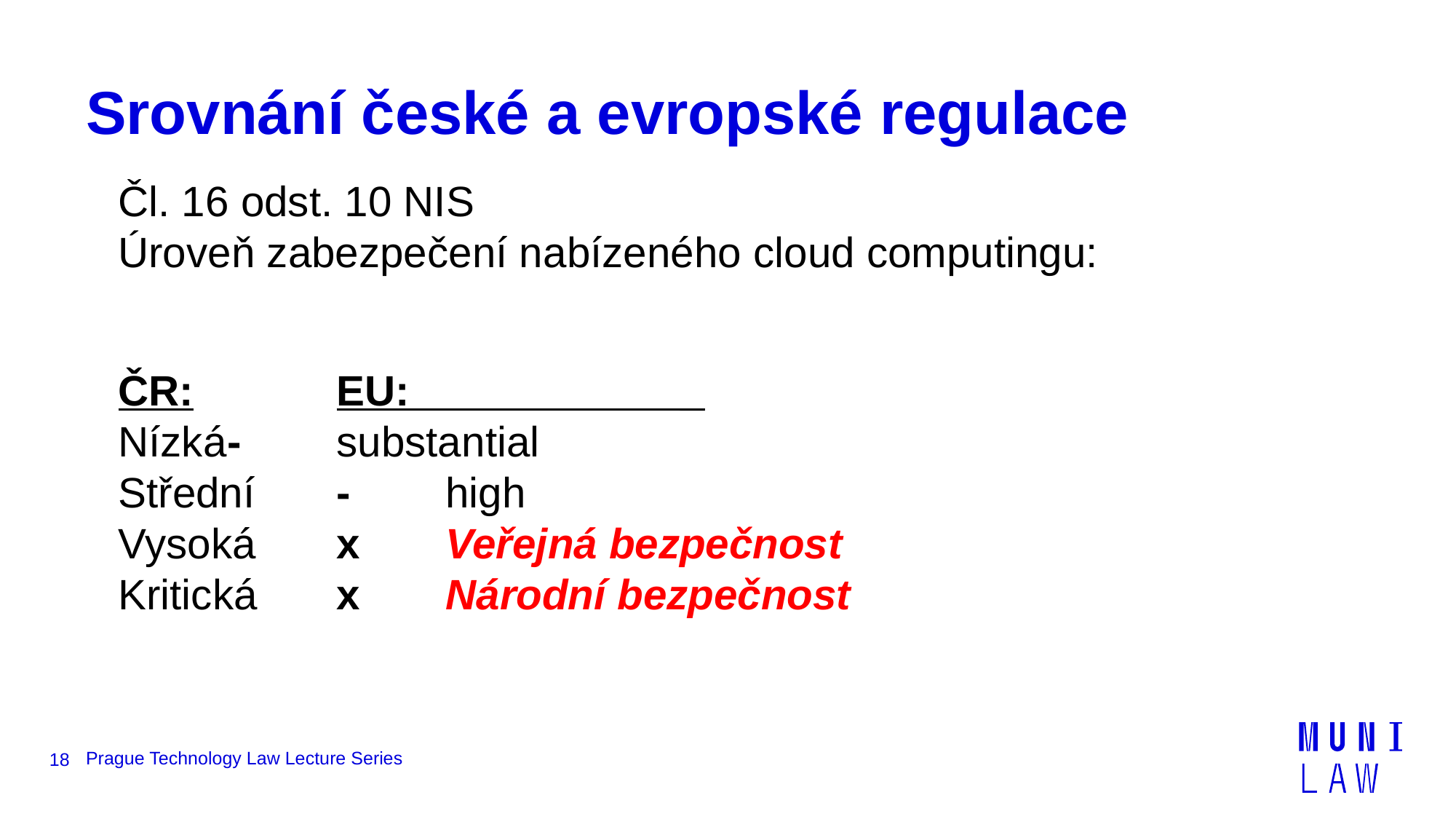

# Srovnání české a evropské regulace
Čl. 16 odst. 10 NIS
Úroveň zabezpečení nabízeného cloud computingu:

ČR:		EU:                       _
Nízká	-	substantial
Střední 	-	high
Vysoká	x	Veřejná bezpečnost
Kritická	x	Národní bezpečnost
18
Prague Technology Law Lecture Series